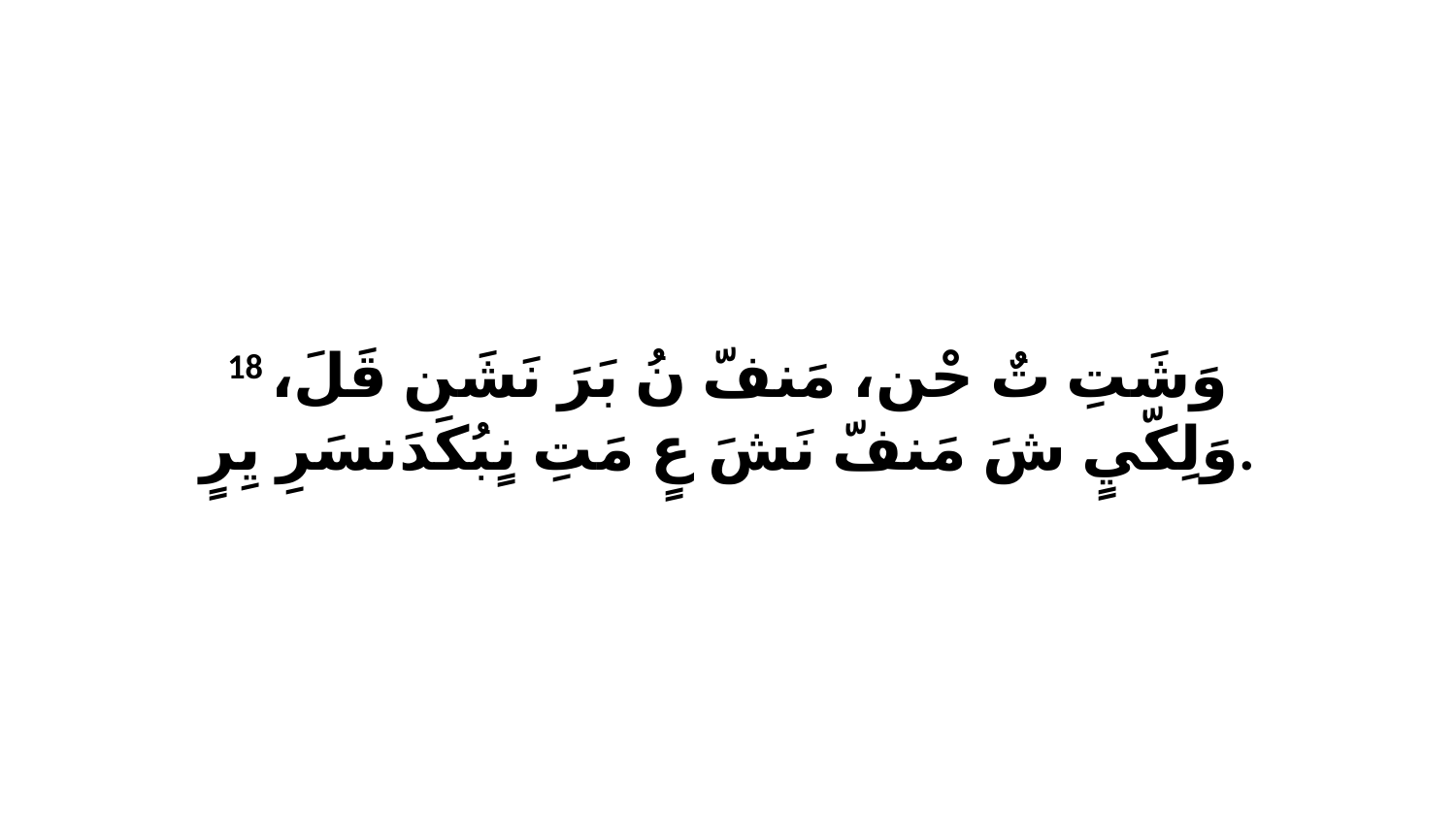

18 وَشَتِ تٌ حْن، مَنفّ نُ بَرَ نَشَن قَلَ، وَلِكّيٍ شَ مَنفّ نَشَ عٍ مَتِ نٍبُكَدَنسَرِ يِرٍ.